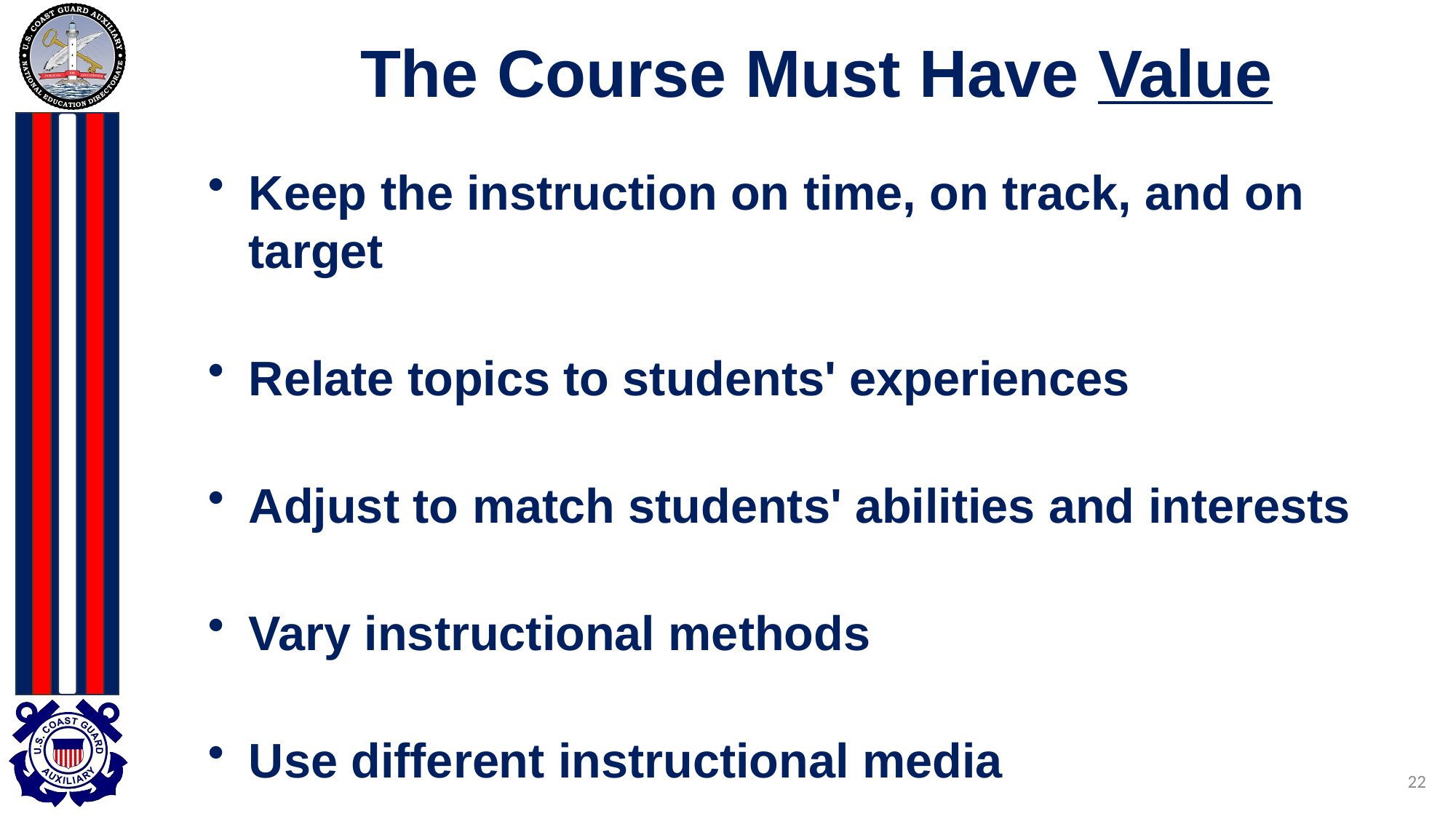

# The Course Must Have Value
Keep the instruction on time, on track, and on target

Relate topics to students' experiences

Adjust to match students' abilities and interests

Vary instructional methods

Use different instructional media

22